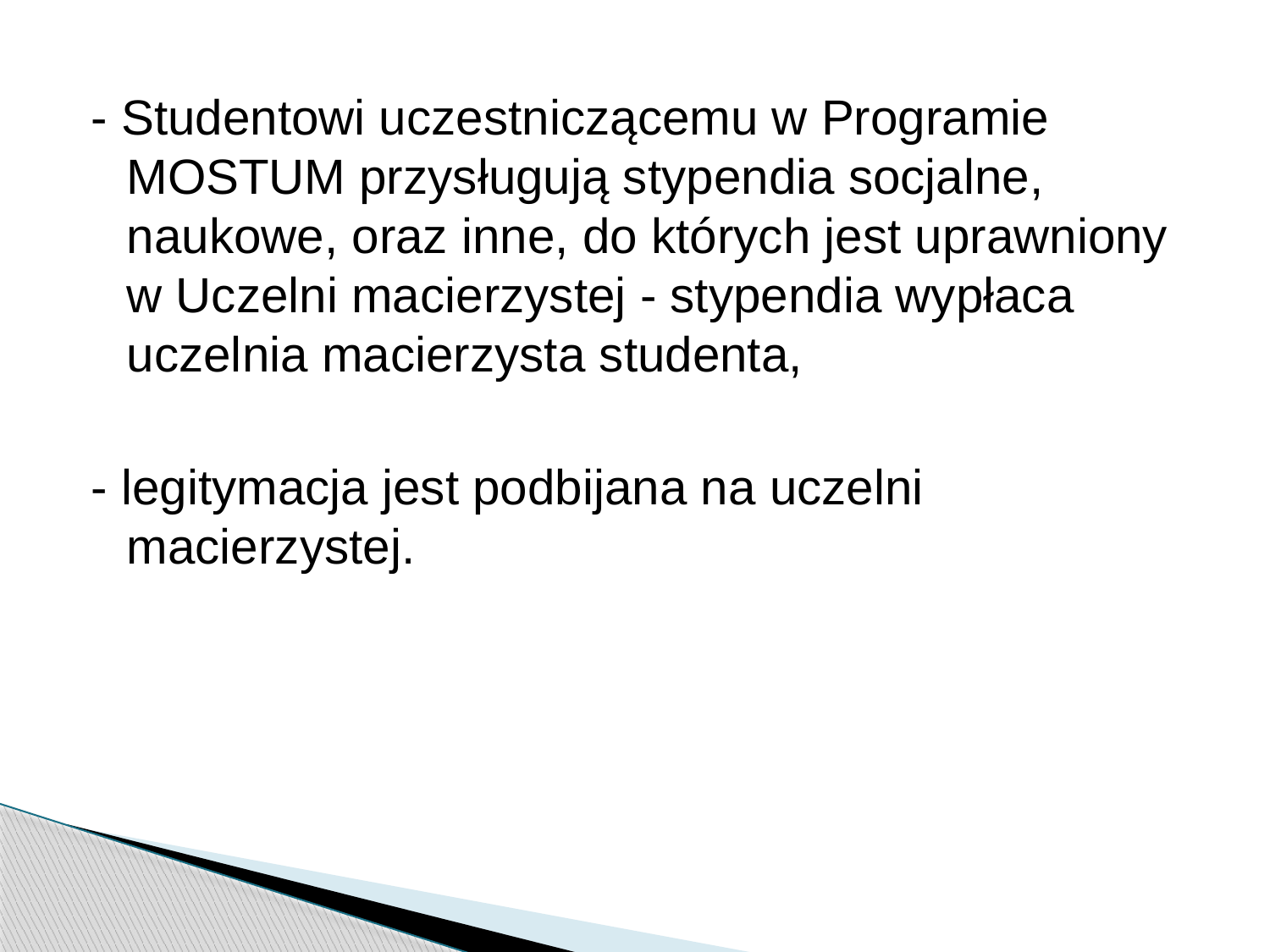

- Studentowi uczestniczącemu w Programie MOSTUM przysługują stypendia socjalne, naukowe, oraz inne, do których jest uprawniony w Uczelni macierzystej - stypendia wypłaca uczelnia macierzysta studenta,

- legitymacja jest podbijana na uczelni macierzystej.